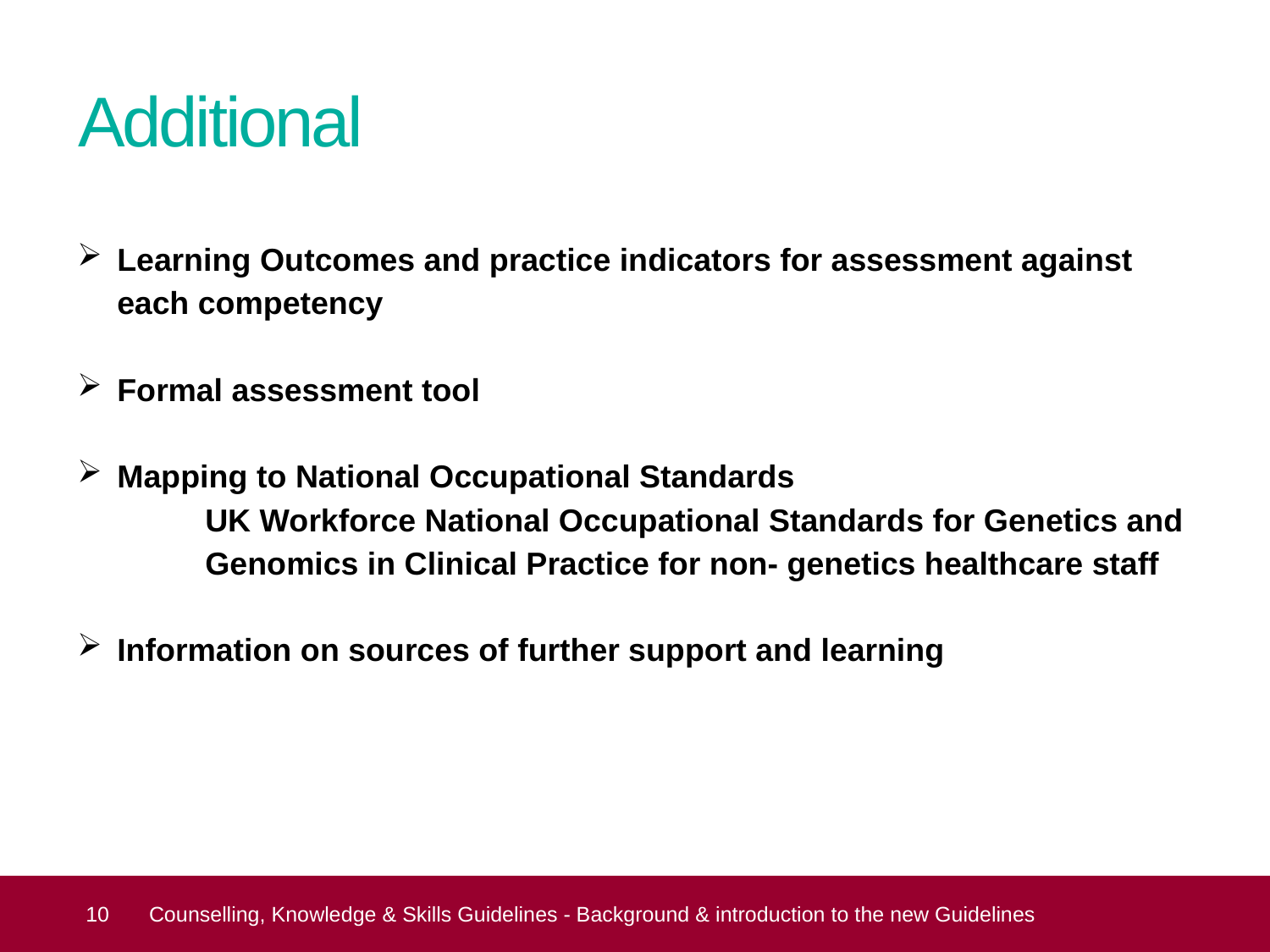

# Additional

Learning Outcomes and practice indicators for assessment against each competency

Formal assessment tool

Mapping to National Occupational Standards
		UK Workforce National Occupational Standards for Genetics and 	Genomics in Clinical Practice for non- genetics healthcare staff

Information on sources of further support and learning

  10
Counselling, Knowledge & Skills Guidelines - Background & introduction to the new Guidelines